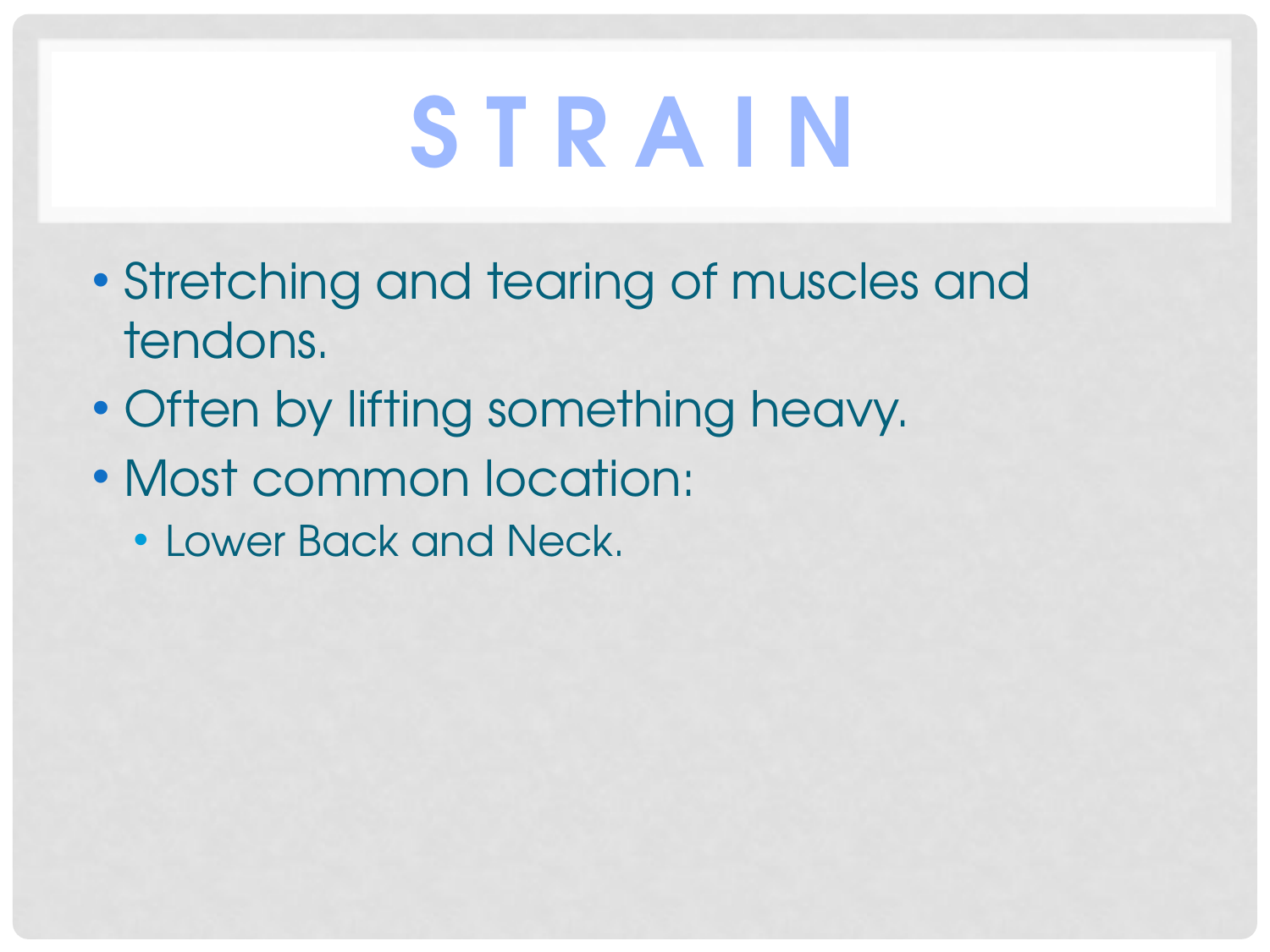

# S T R A I N
Stretching and tearing of muscles and tendons.
Often by lifting something heavy.
Most common location:
Lower Back and Neck.